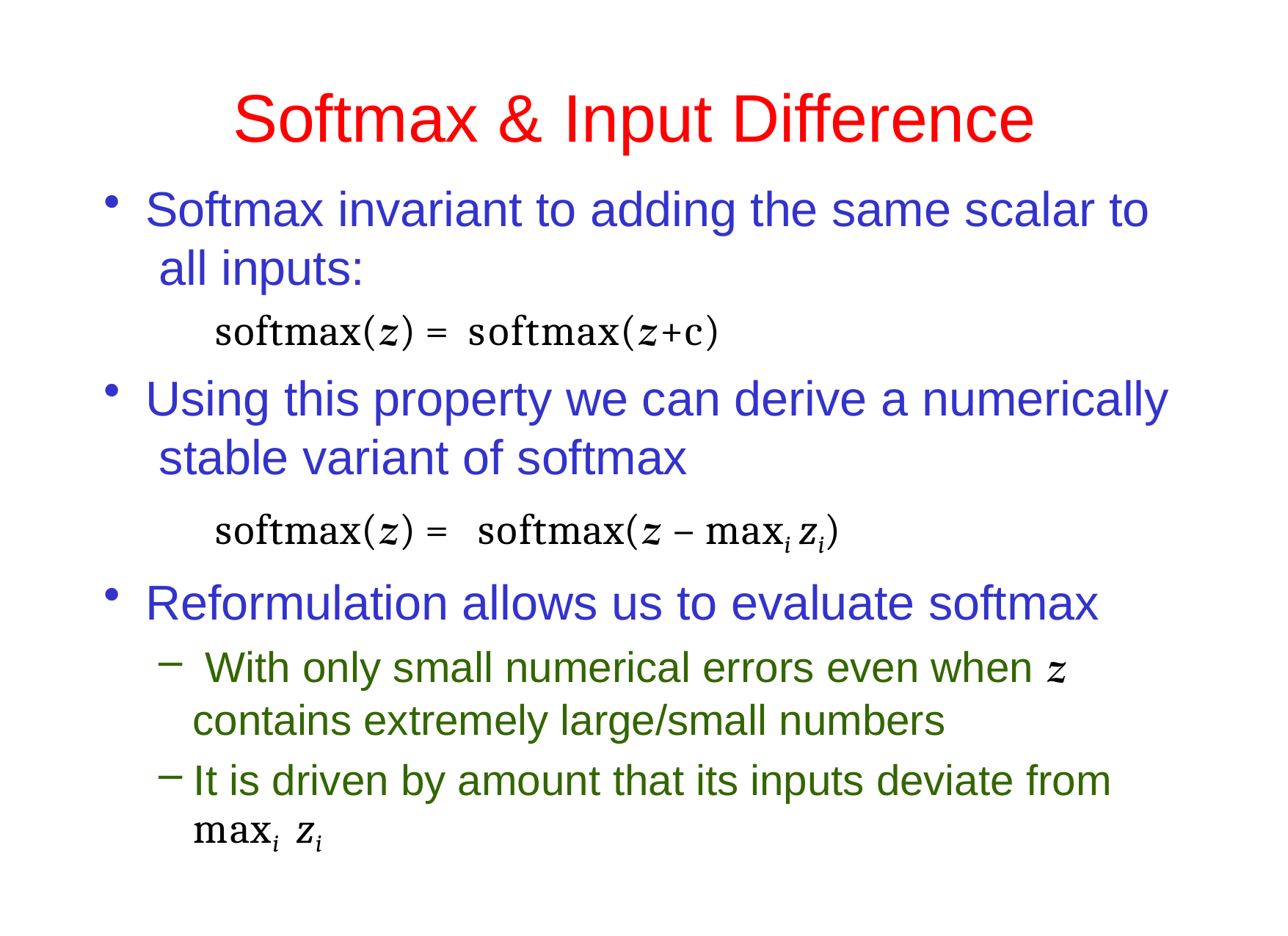

# Softmax &	Input Difference
Softmax invariant to adding the same scalar to  all inputs:
softmax(z) = softmax(z+c)
Using this property we can derive a numerically  stable variant of softmax
softmax(z) = softmax(z – maxi zi)
Reformulation allows us to evaluate softmax
With only small numerical errors even when z
contains extremely large/small numbers
It is driven by amount that its inputs deviate from
maxi zi